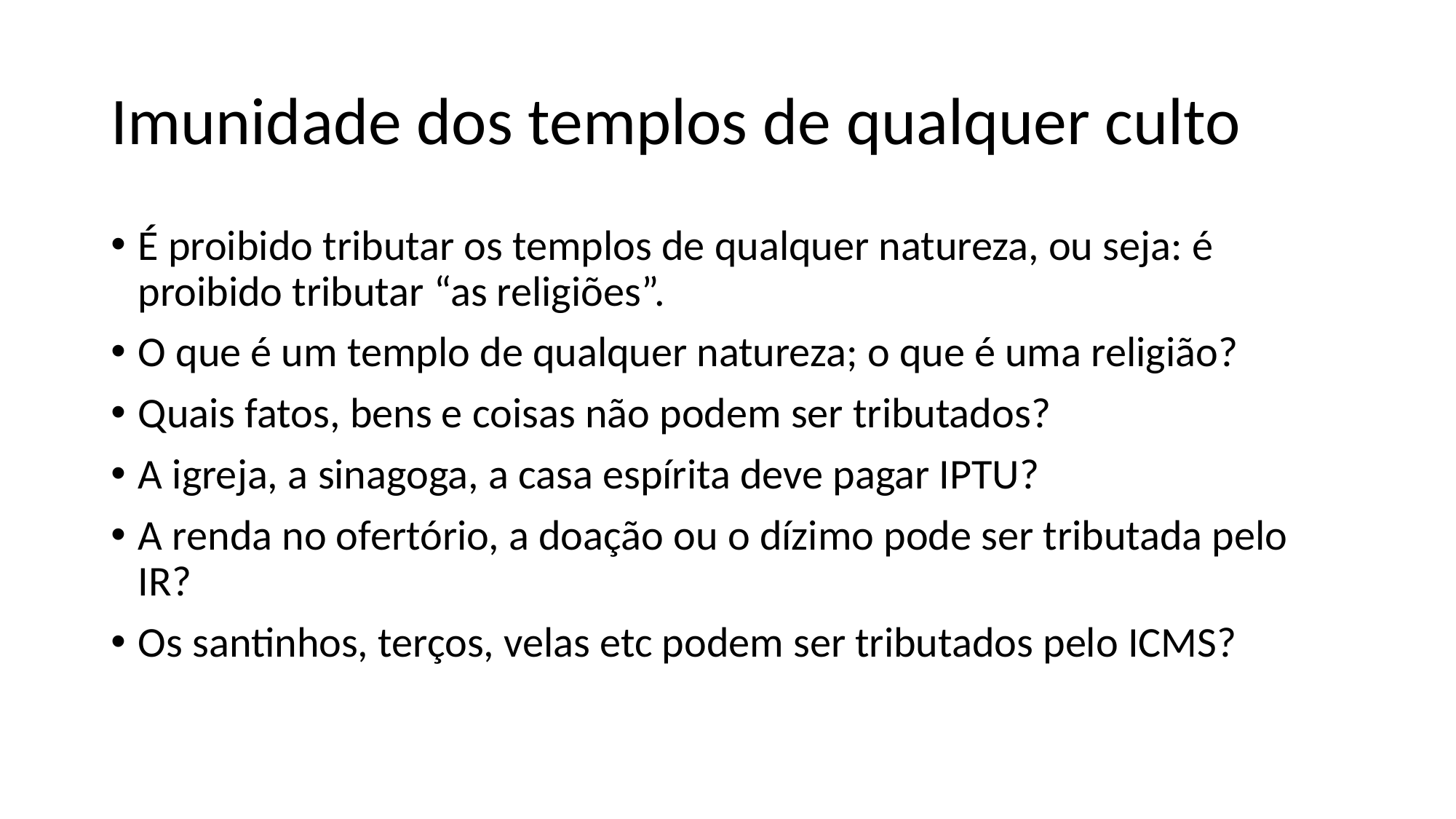

# Imunidade dos templos de qualquer culto
É proibido tributar os templos de qualquer natureza, ou seja: é proibido tributar “as religiões”.
O que é um templo de qualquer natureza; o que é uma religião?
Quais fatos, bens e coisas não podem ser tributados?
A igreja, a sinagoga, a casa espírita deve pagar IPTU?
A renda no ofertório, a doação ou o dízimo pode ser tributada pelo IR?
Os santinhos, terços, velas etc podem ser tributados pelo ICMS?